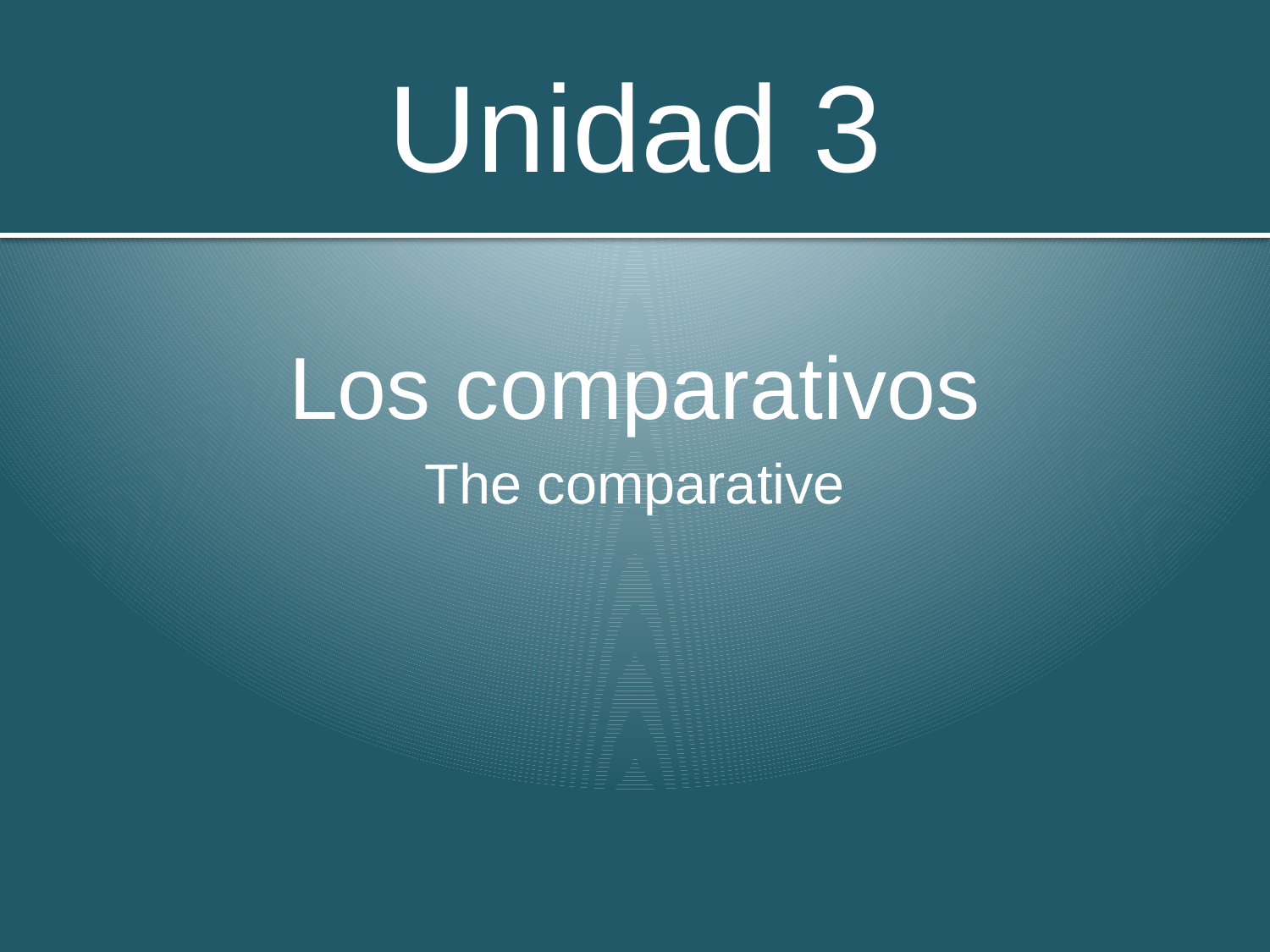

# Unidad 3
Los comparativos
The comparative